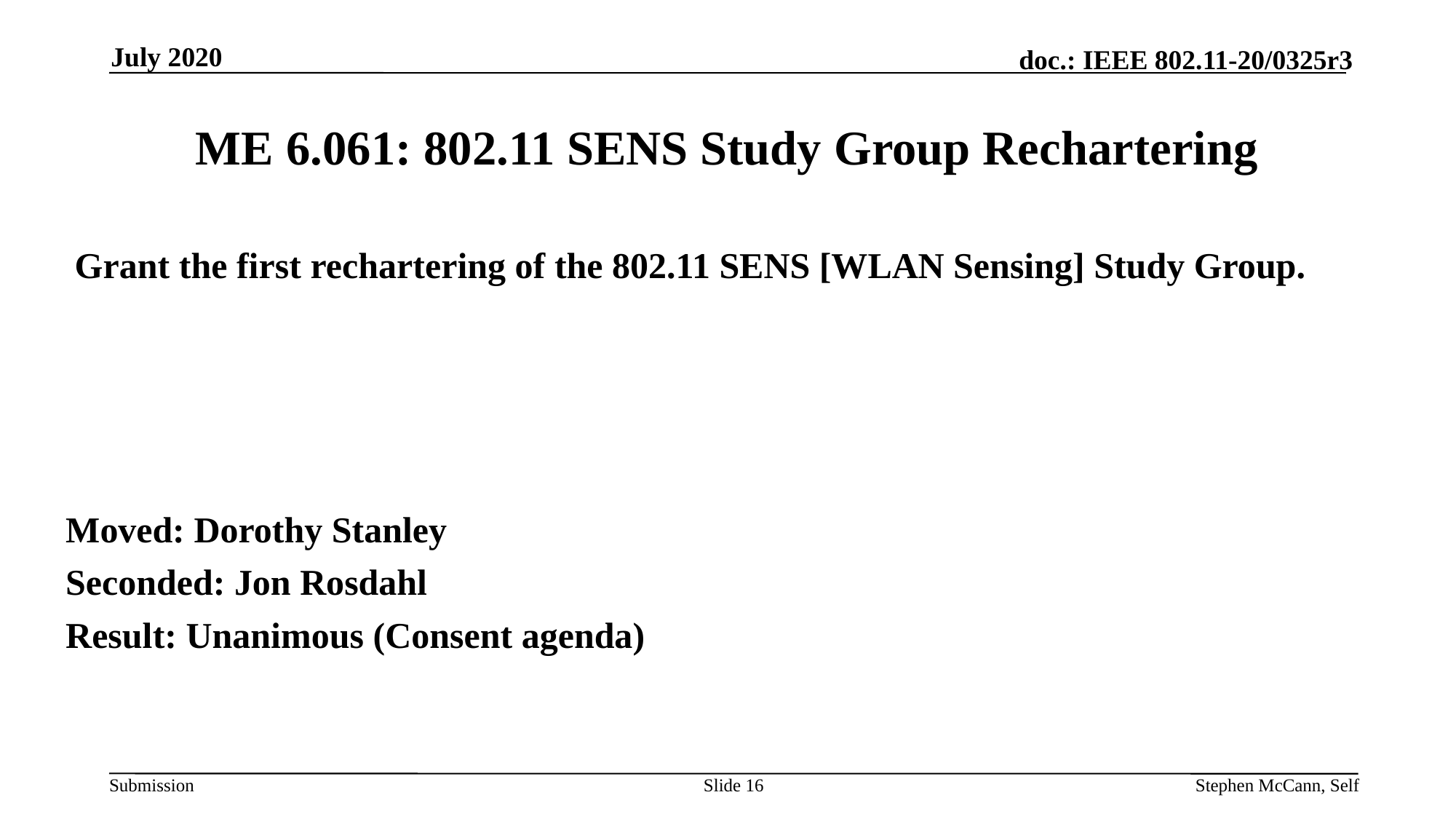

July 2020
# ME 6.061: 802.11 SENS Study Group Rechartering
 Grant the first rechartering of the 802.11 SENS [WLAN Sensing] Study Group.

Moved: Dorothy Stanley
Seconded: Jon Rosdahl
Result: Unanimous (Consent agenda)

Slide 16
Stephen McCann, Self